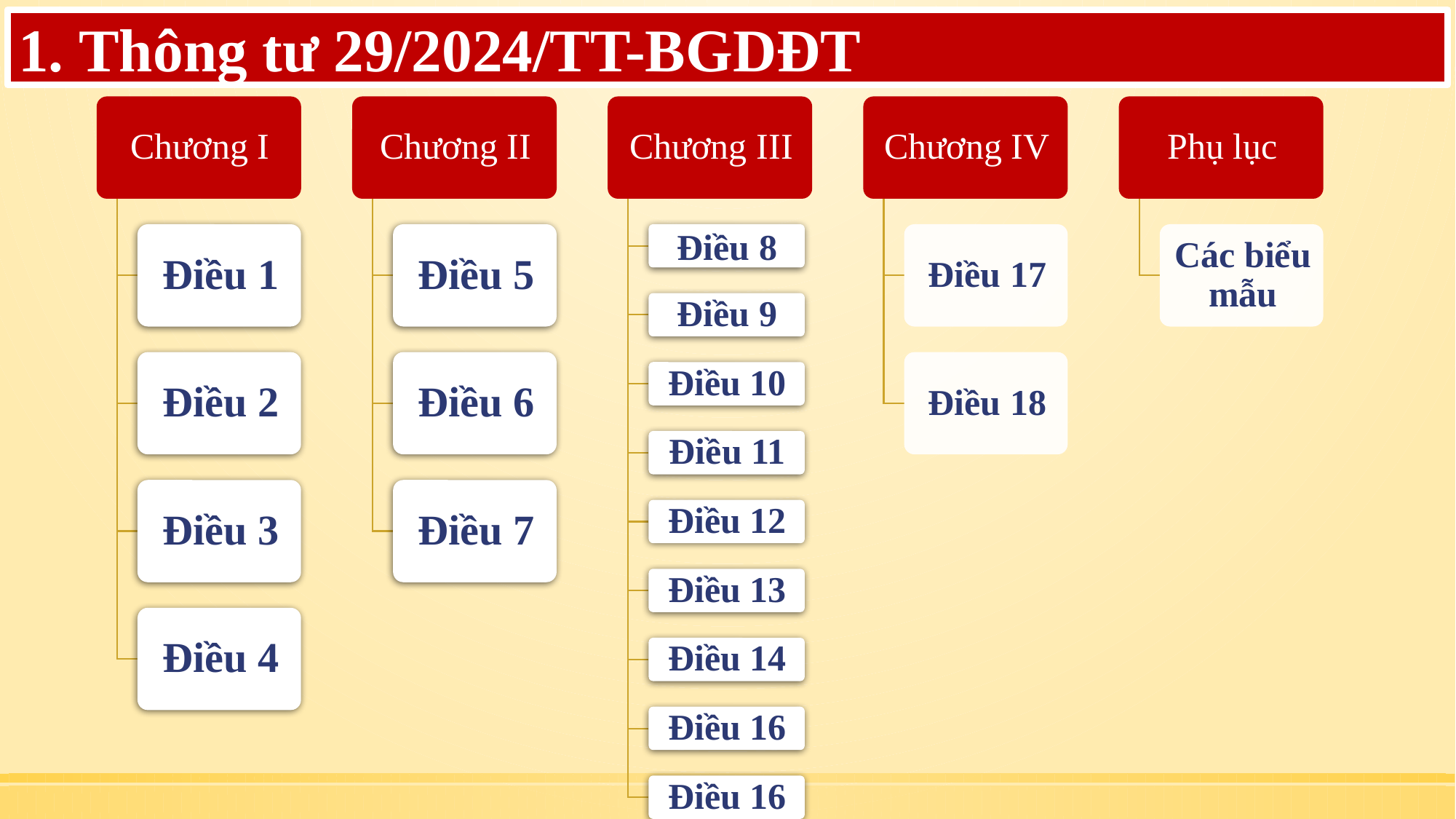

# 1. Thông tư 29/2024/TT-BGDĐT
Chương I
Điều 1
Điều 2
Điều 3
Điều 4
Chương II
Điều 5
Điều 6
Điều 7
Chương III
Điều 8
Điều 9
Điều 10
Điều 11
Điều 12
Điều 13
Điều 14
Điều 16
Điều 16
Chương IV
Điều 17
Điều 18
Phụ lục
Các biểu mẫu